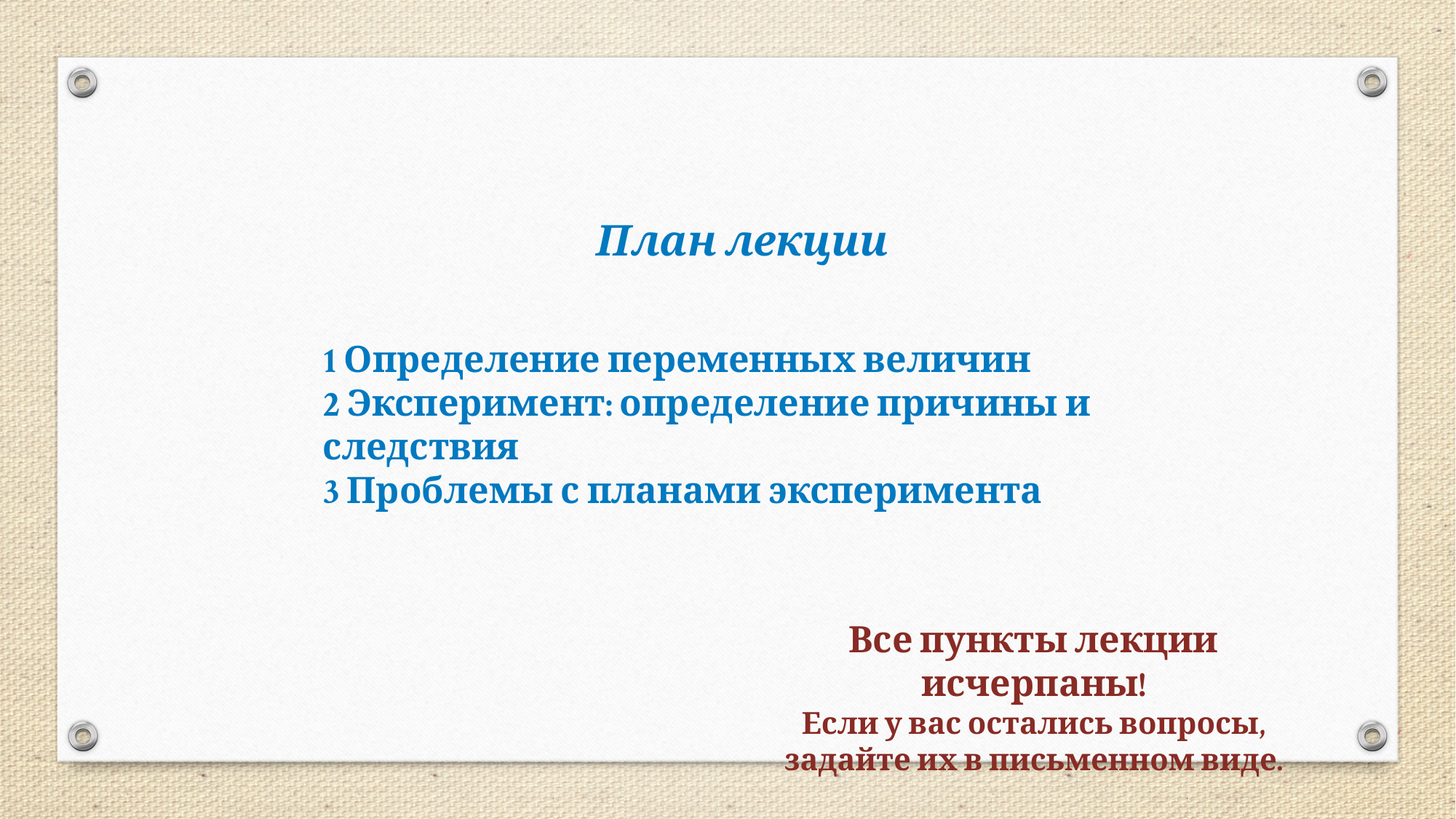

План лекции
1 Определение переменных величин
2 Эксперимент: определение причины и следствия
3 Проблемы с планами эксперимента

Все пункты лекции исчерпаны!
Если у вас остались вопросы, задайте их в письменном виде.